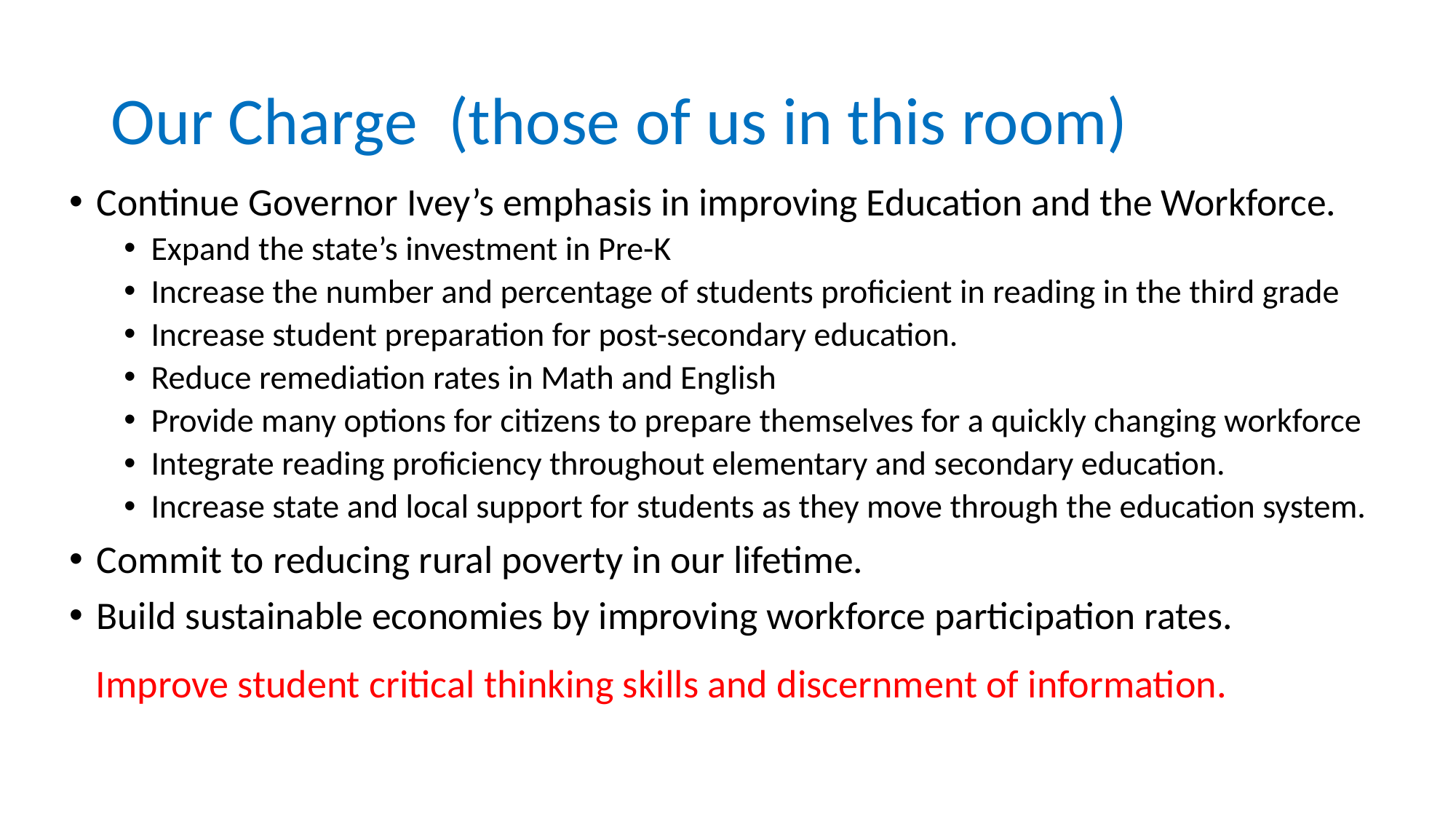

# Our Charge  (those of us in this room)
Continue Governor Ivey’s emphasis in improving Education and the Workforce.
Expand the state’s investment in Pre-K
Increase the number and percentage of students proficient in reading in the third grade
Increase student preparation for post-secondary education.
Reduce remediation rates in Math and English
Provide many options for citizens to prepare themselves for a quickly changing workforce
Integrate reading proficiency throughout elementary and secondary education.
Increase state and local support for students as they move through the education system.
Commit to reducing rural poverty in our lifetime.
Build sustainable economies by improving workforce participation rates.
Improve student critical thinking skills and discernment of information.